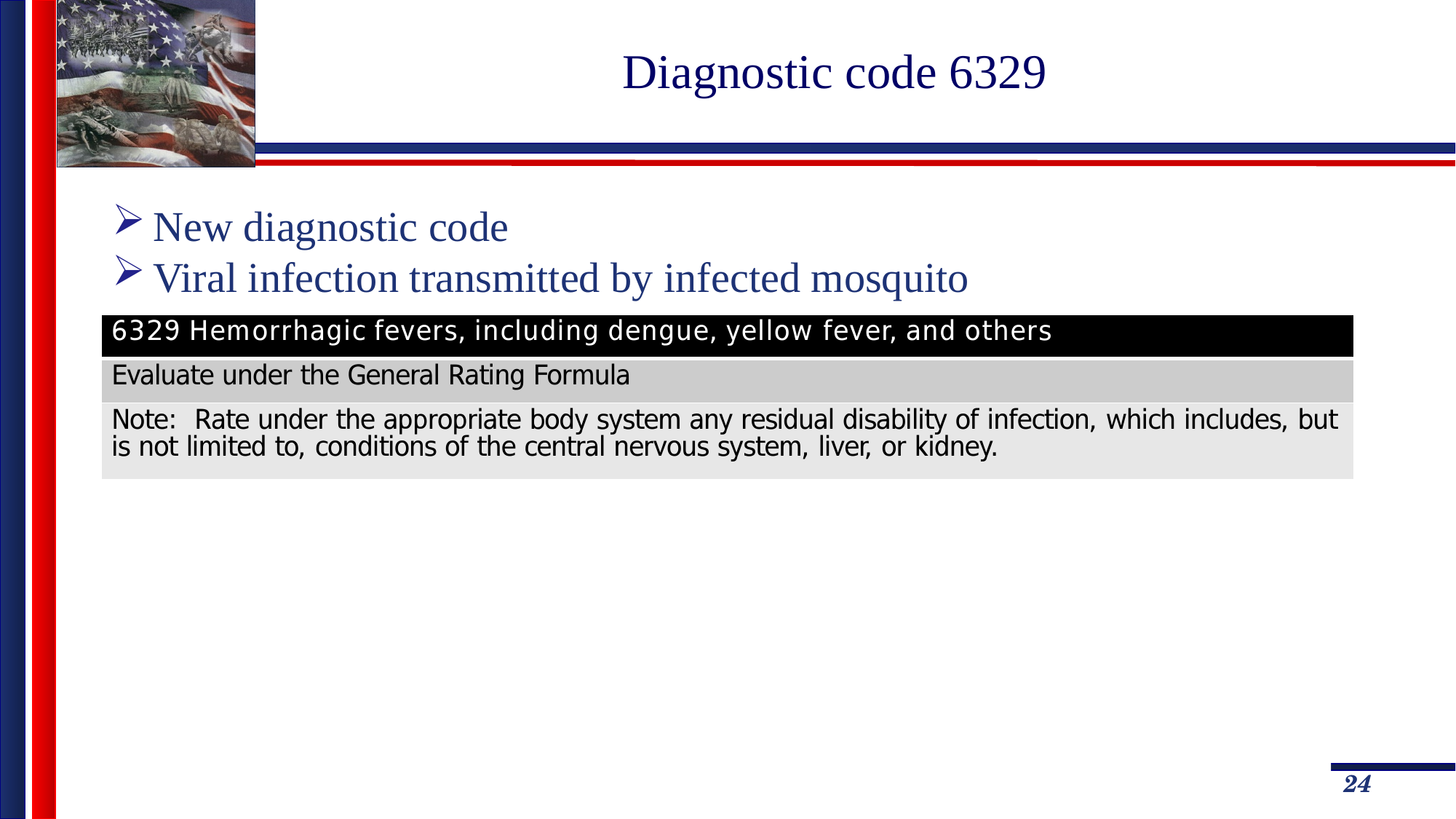

# Diagnostic code 6329
New diagnostic code
Viral infection transmitted by infected mosquito

| 6329 Hemorrhagic fevers, including dengue, yellow fever, and others |
| --- |
| Evaluate under the General Rating Formula |
| Note: Rate under the appropriate body system any residual disability of infection, which includes, but is not limited to, conditions of the central nervous system, liver, or kidney. |
24